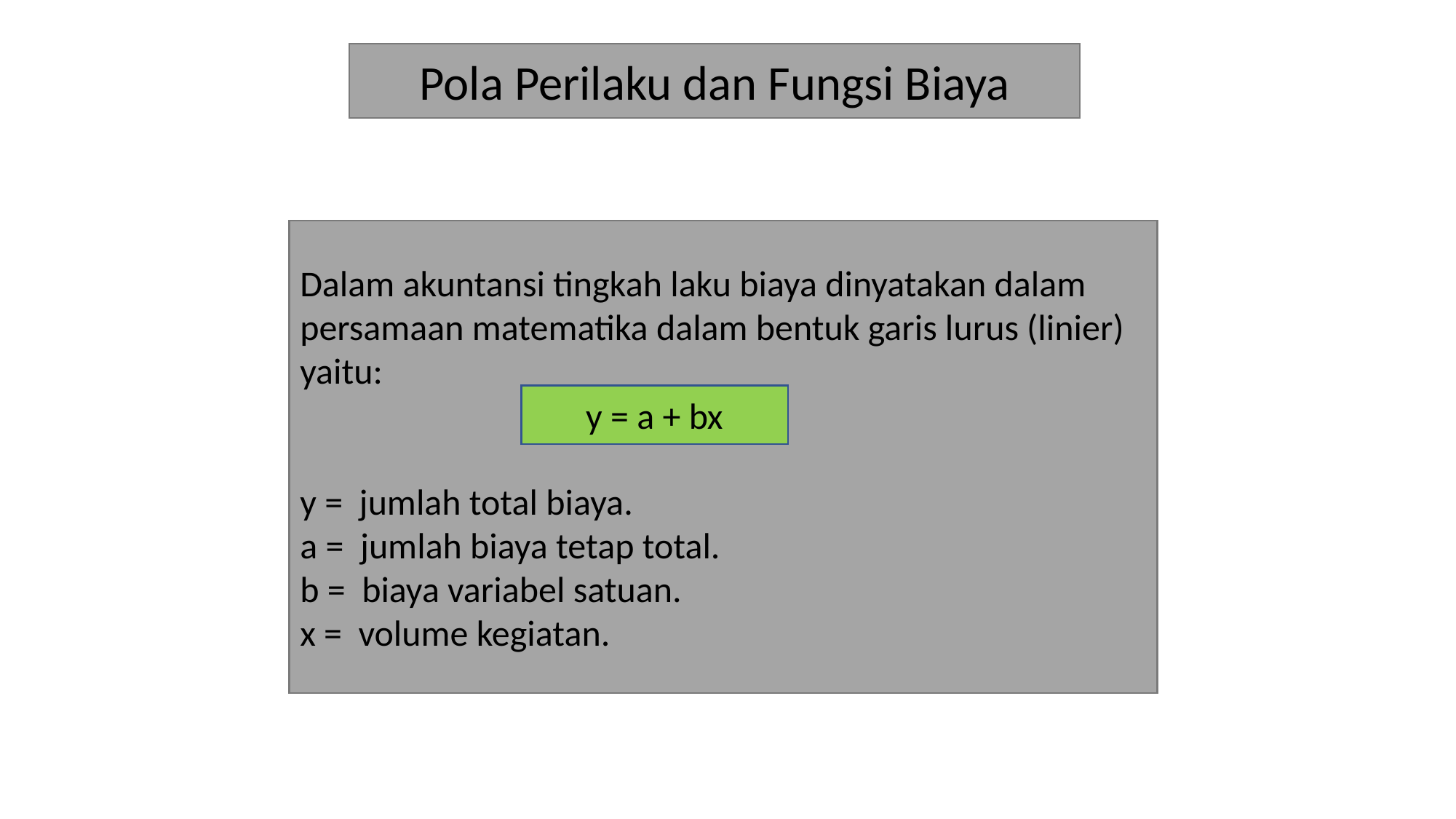

Pola Perilaku dan Fungsi Biaya
Dalam akuntansi tingkah laku biaya dinyatakan dalam persamaan matematika dalam bentuk garis lurus (linier) yaitu:

y =  jumlah total biaya.
a =  jumlah biaya tetap total.
b =  biaya variabel satuan.
x =  volume kegiatan.
y = a + bx